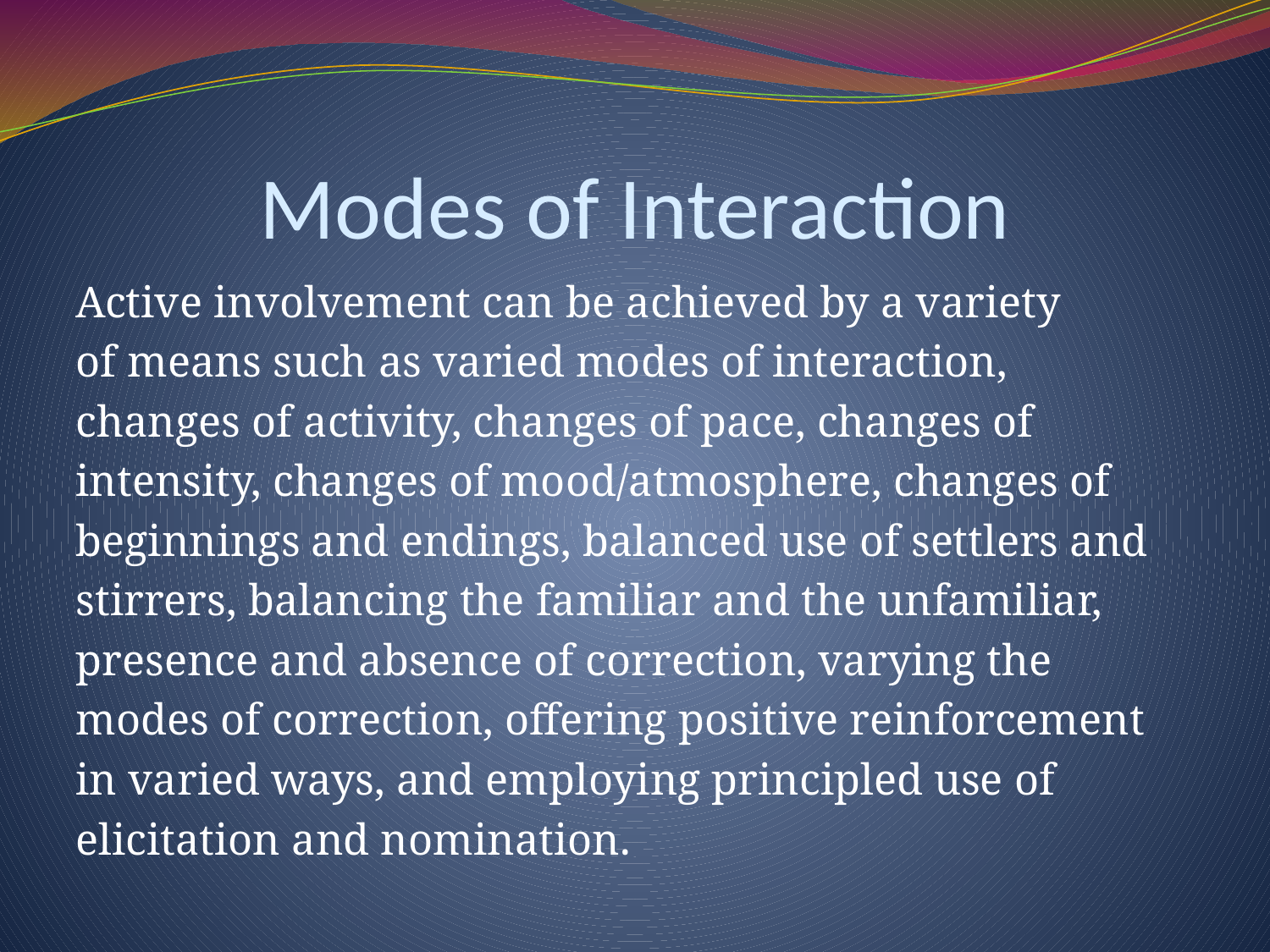

# Modes of Interaction
Active involvement can be achieved by a variety
of means such as varied modes of interaction,
changes of activity, changes of pace, changes of
intensity, changes of mood/atmosphere, changes of
beginnings and endings, balanced use of settlers and
stirrers, balancing the familiar and the unfamiliar,
presence and absence of correction, varying the
modes of correction, offering positive reinforcement
in varied ways, and employing principled use of
elicitation and nomination.